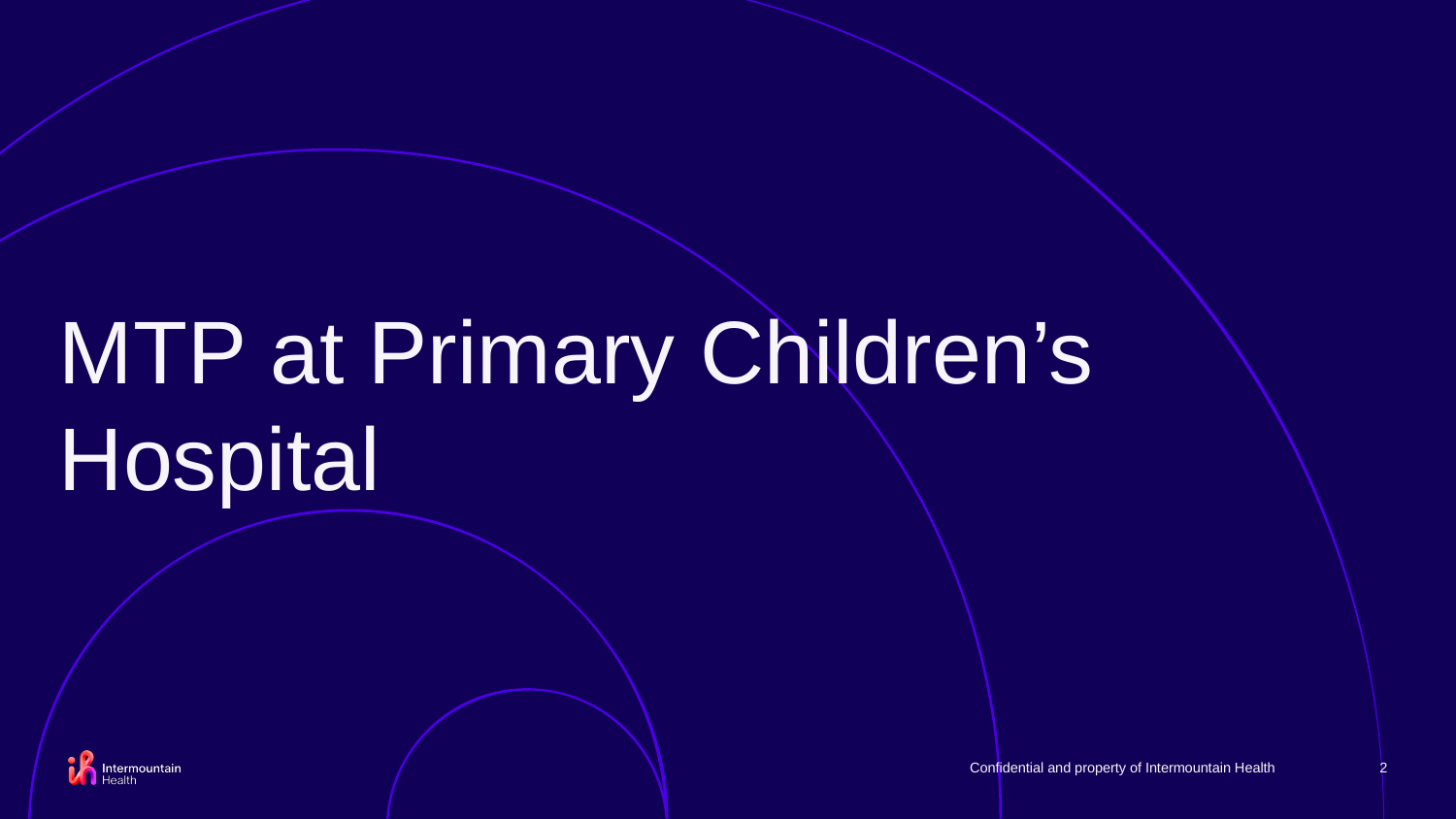

# MTP at Primary Children’s Hospital
Confidential and property of Intermountain Health
2